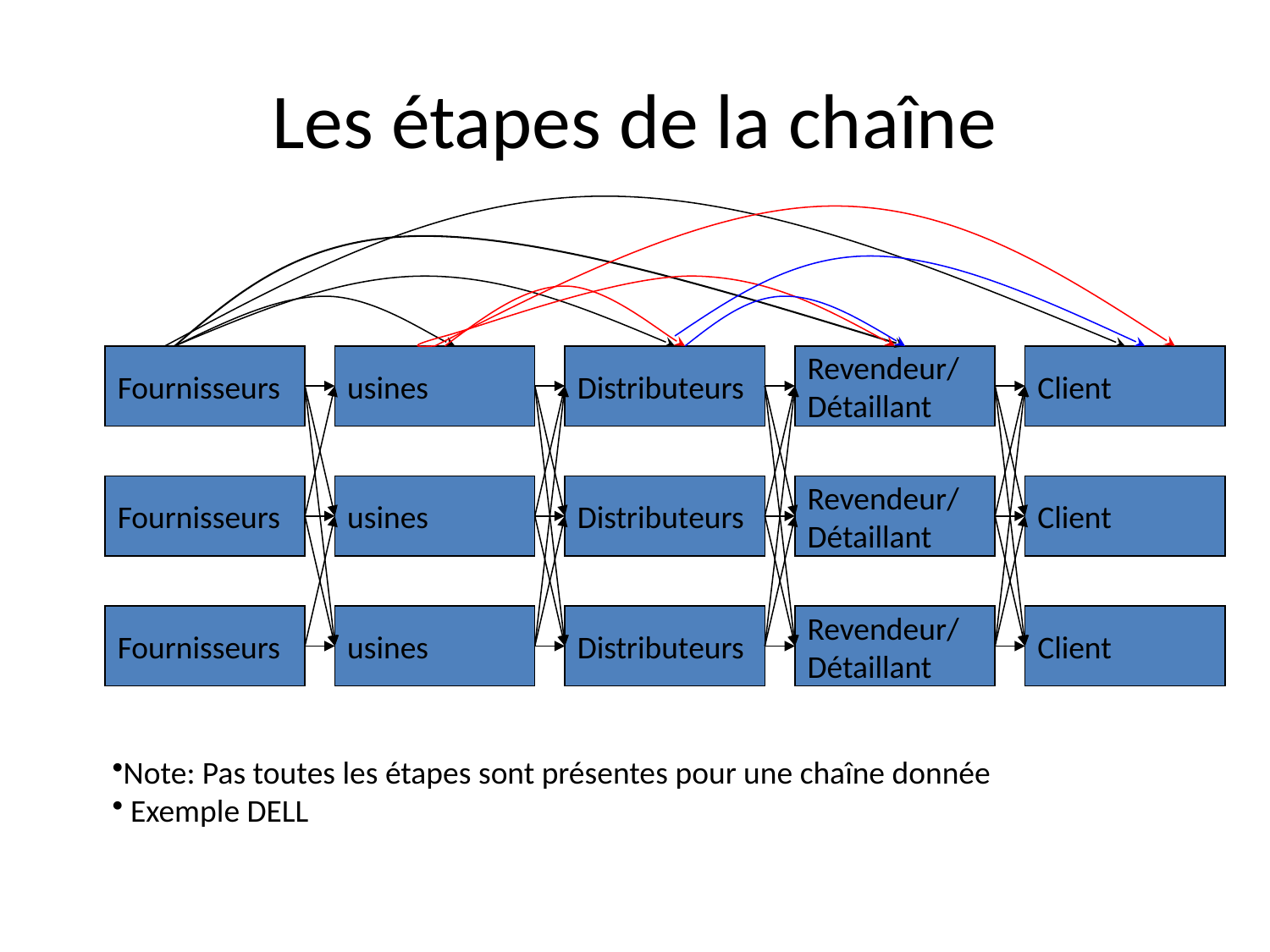

# Les étapes de la chaîne

Fournisseurs
usines
Distributeurs
Revendeur/
Détaillant
Client
Fournisseurs
usines
Distributeurs
Revendeur/
Détaillant
Client
Fournisseurs
usines
Distributeurs
Revendeur/
Détaillant
Client
Note: Pas toutes les étapes sont présentes pour une chaîne donnée
 Exemple DELL